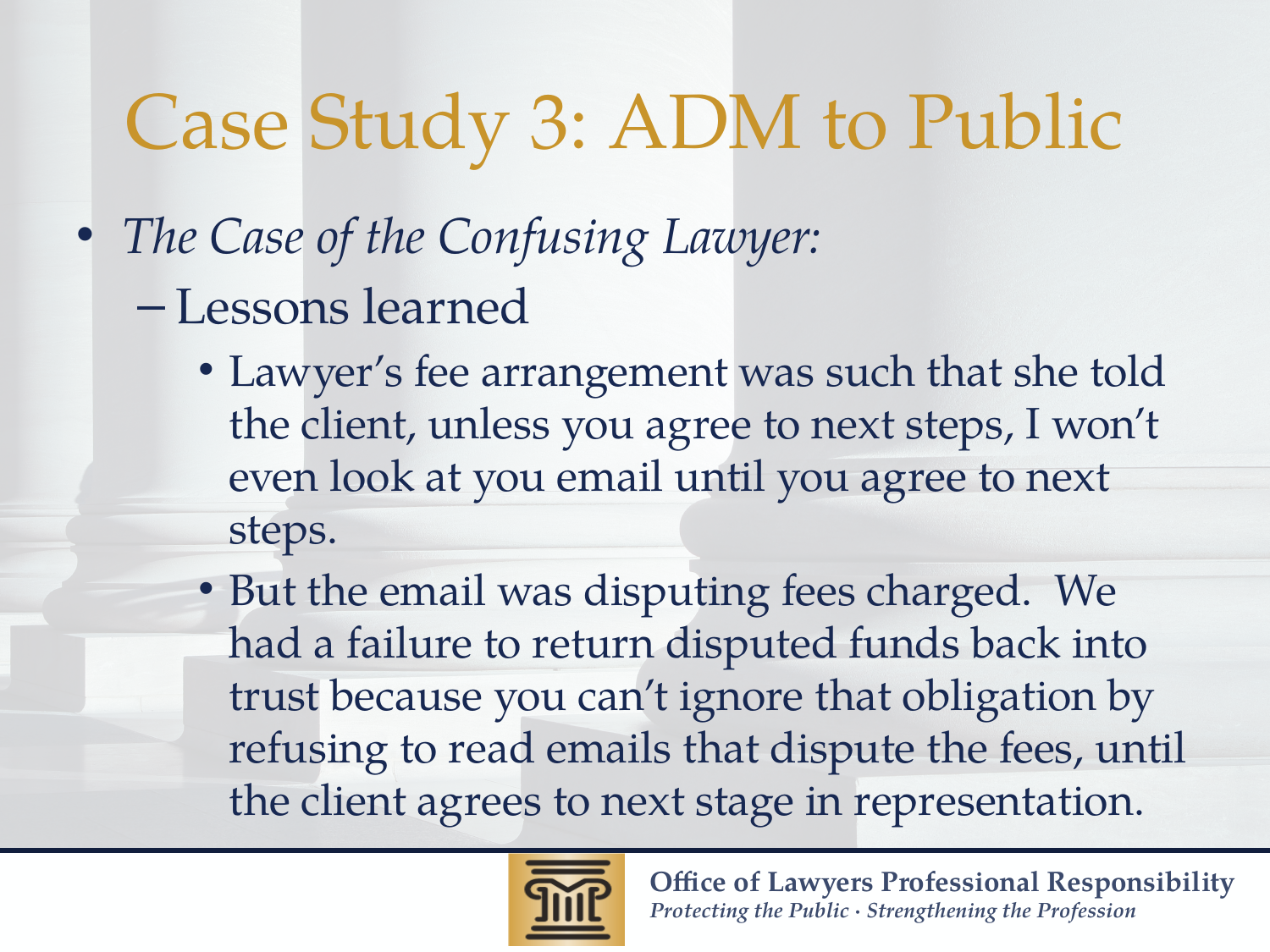

# Case Study 3: ADM to Public
The Case of the Confusing Lawyer:
Lessons learned
Lawyer’s fee arrangement was such that she told the client, unless you agree to next steps, I won’t even look at you email until you agree to next steps.
But the email was disputing fees charged.  We had a failure to return disputed funds back into trust because you can’t ignore that obligation by refusing to read emails that dispute the fees, until the client agrees to next stage in representation.